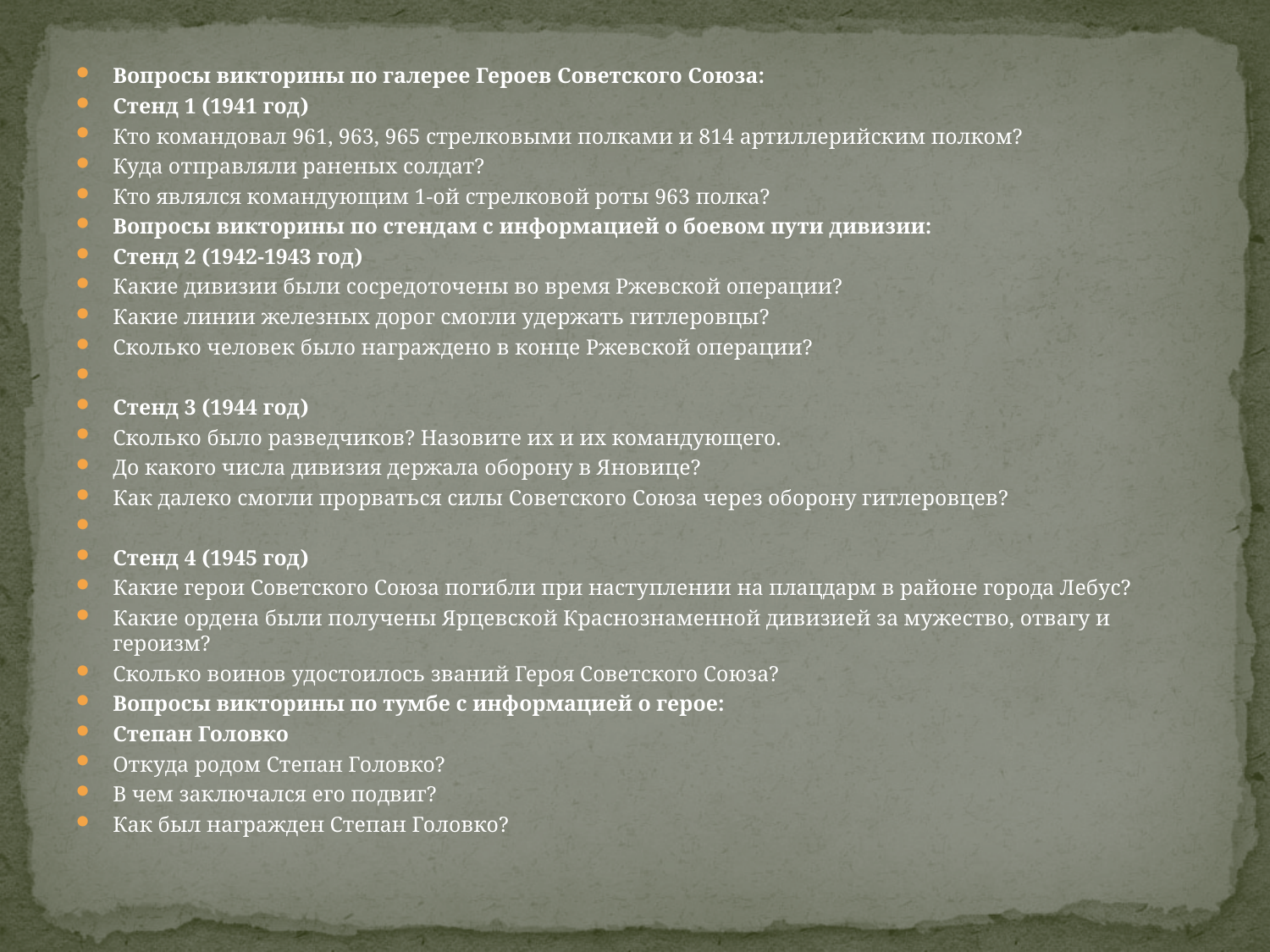

Вопросы викторины по галерее Героев Советского Союза:
Стенд 1 (1941 год)
Кто командовал 961, 963, 965 стрелковыми полками и 814 артиллерийским полком?
Куда отправляли раненых солдат?
Кто являлся командующим 1-ой стрелковой роты 963 полка?
Вопросы викторины по стендам с информацией о боевом пути дивизии:
Стенд 2 (1942-1943 год)
Какие дивизии были сосредоточены во время Ржевской операции?
Какие линии железных дорог смогли удержать гитлеровцы?
Сколько человек было награждено в конце Ржевской операции?

Стенд 3 (1944 год)
Сколько было разведчиков? Назовите их и их командующего.
До какого числа дивизия держала оборону в Яновице?
Как далеко смогли прорваться силы Советского Союза через оборону гитлеровцев?

Стенд 4 (1945 год)
Какие герои Советского Союза погибли при наступлении на плацдарм в районе города Лебус?
Какие ордена были получены Ярцевской Краснознаменной дивизией за мужество, отвагу и героизм?
Сколько воинов удостоилось званий Героя Советского Союза?
Вопросы викторины по тумбе с информацией о герое:
Степан Головко
Откуда родом Степан Головко?
В чем заключался его подвиг?
Как был награжден Степан Головко?